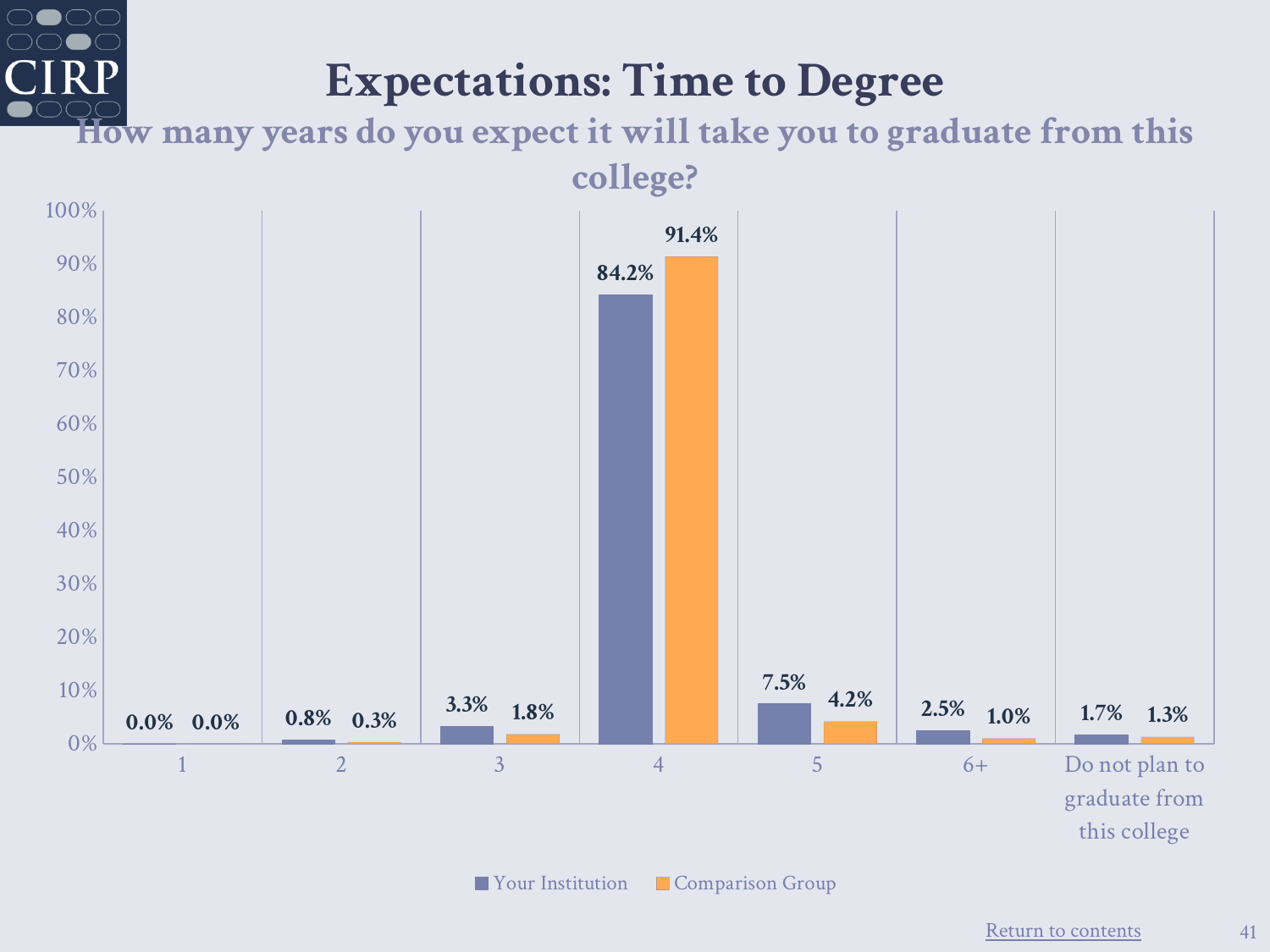

# Expectations: Time to Degree How many years do you expect it will take you to graduate from this college?

### Chart

| Category | Your Institution | Comparison Group |
|---|---|---|
| 1 | 0.0 | 0.0 |
| 2 | 0.008 | 0.003 |
| 3 | 0.033 | 0.018 |
| 4 | 0.842 | 0.914 |
| 5 | 0.075 | 0.042 |
| 6+ | 0.025 | 0.01 |
| Do not plan to graduate from this college | 0.017 | 0.013 |
41